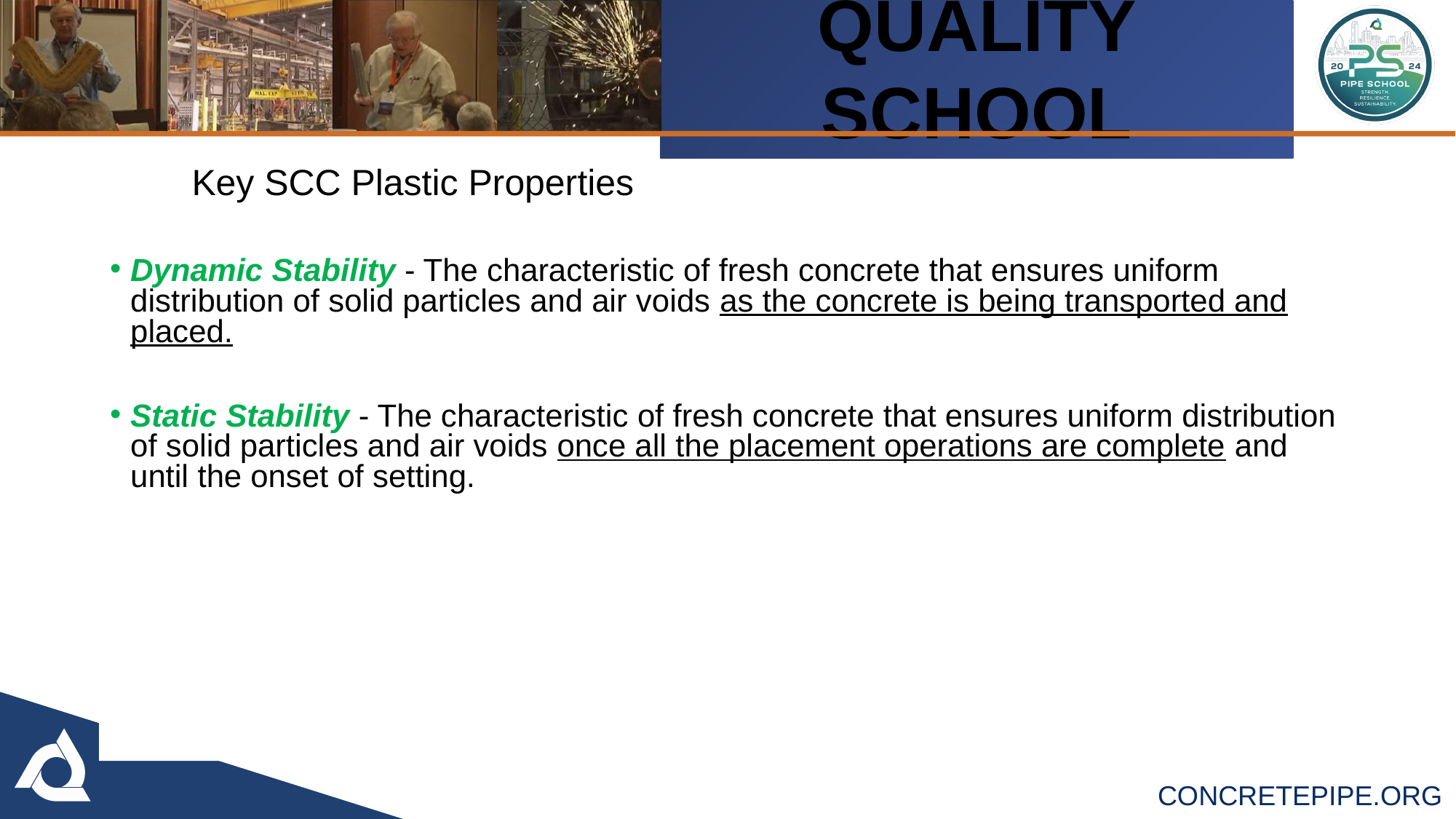

# Key SCC Plastic Properties
Dynamic Stability - The characteristic of fresh concrete that ensures uniform distribution of solid particles and air voids as the concrete is being transported and placed.

Static Stability - The characteristic of fresh concrete that ensures uniform distribution of solid particles and air voids once all the placement operations are complete and until the onset of setting.